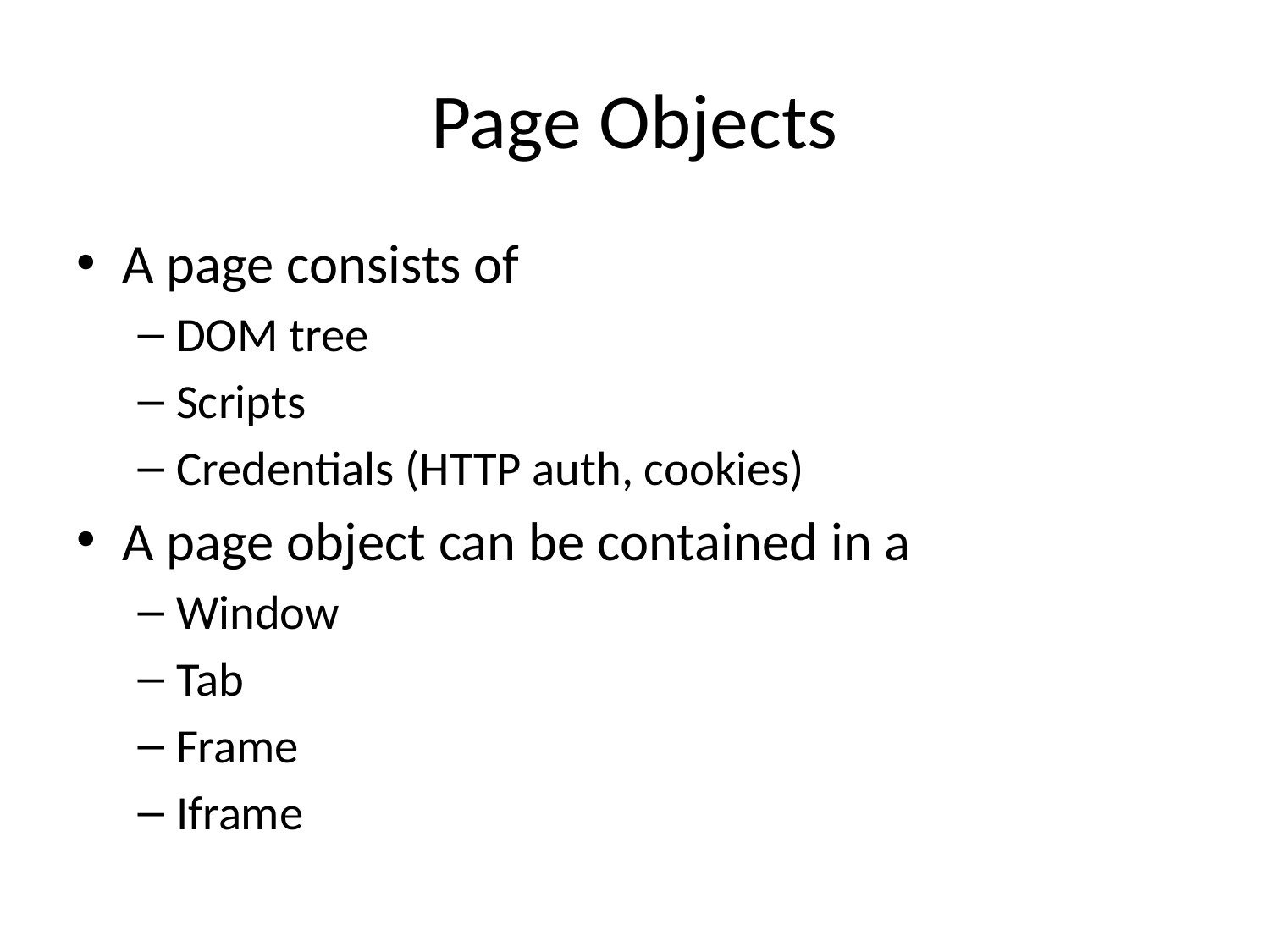

# Page Objects
A page consists of
DOM tree
Scripts
Credentials (HTTP auth, cookies)
A page object can be contained in a
Window
Tab
Frame
Iframe